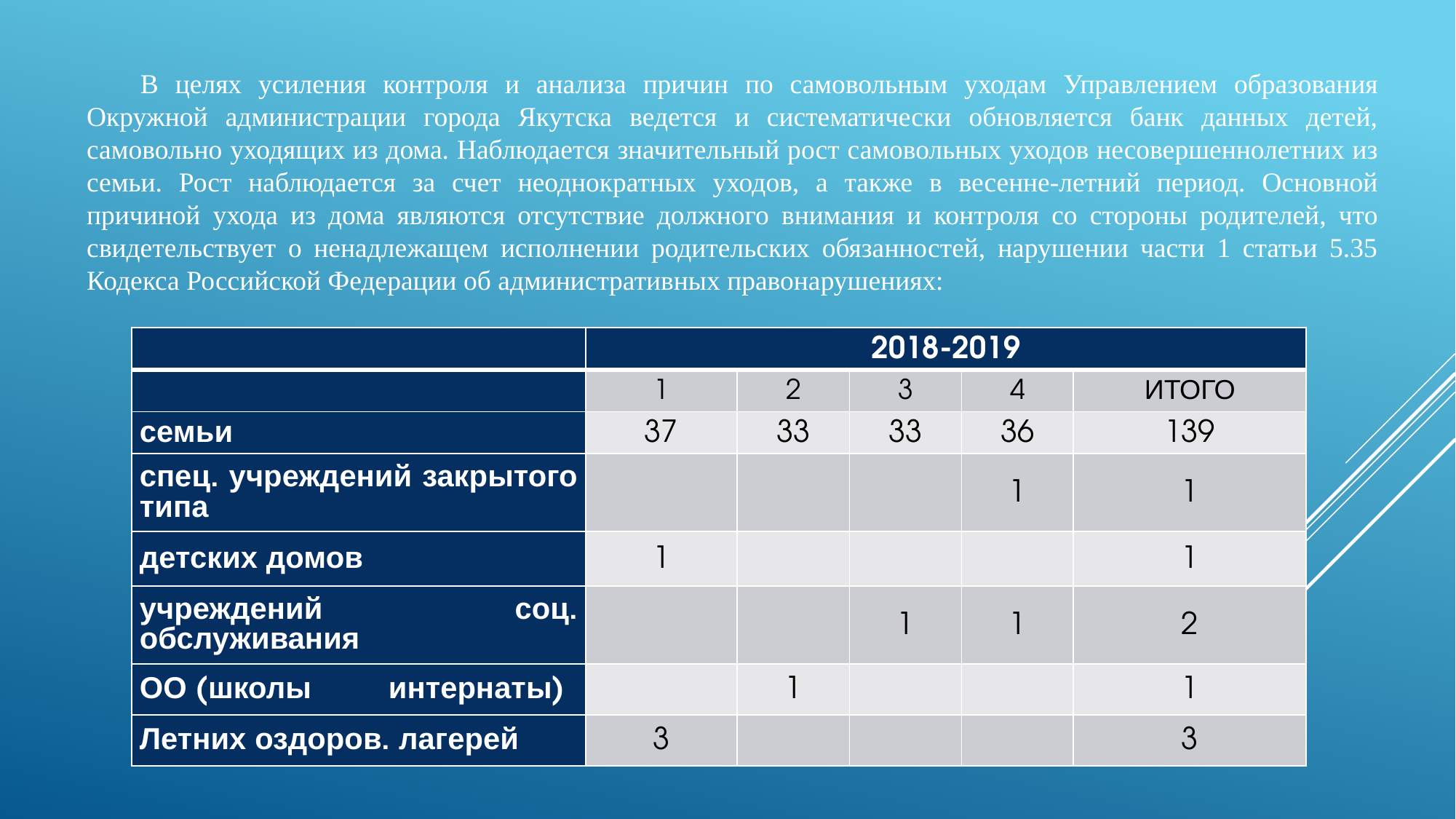

В целях усиления контроля и анализа причин по самовольным уходам Управлением образования Окружной администрации города Якутска ведется и систематически обновляется банк данных детей, самовольно уходящих из дома. Наблюдается значительный рост самовольных уходов несовершеннолетних из семьи. Рост наблюдается за счет неоднократных уходов, а также в весенне-летний период. Основной причиной ухода из дома являются отсутствие должного внимания и контроля со стороны родителей, что свидетельствует о ненадлежащем исполнении родительских обязанностей, нарушении части 1 статьи 5.35 Кодекса Российской Федерации об административных правонарушениях:
|  | 2018-2019 |  |  |  |  |
| --- | --- | --- | --- | --- | --- |
|  | 1 | 2 | 3 | 4 | ИТОГО |
| семьи | 37 | 33 | 33 | 36 | 139 |
| спец. учреждений закрытого типа |  |  |  | 1 | 1 |
| детских домов | 1 |  |  |  | 1 |
| учреждений соц. обслуживания |  |  | 1 | 1 | 2 |
| ОО (школы интернаты) |  | 1 |  |  | 1 |
| Летних оздоров. лагерей | 3 |  |  |  | 3 |
#